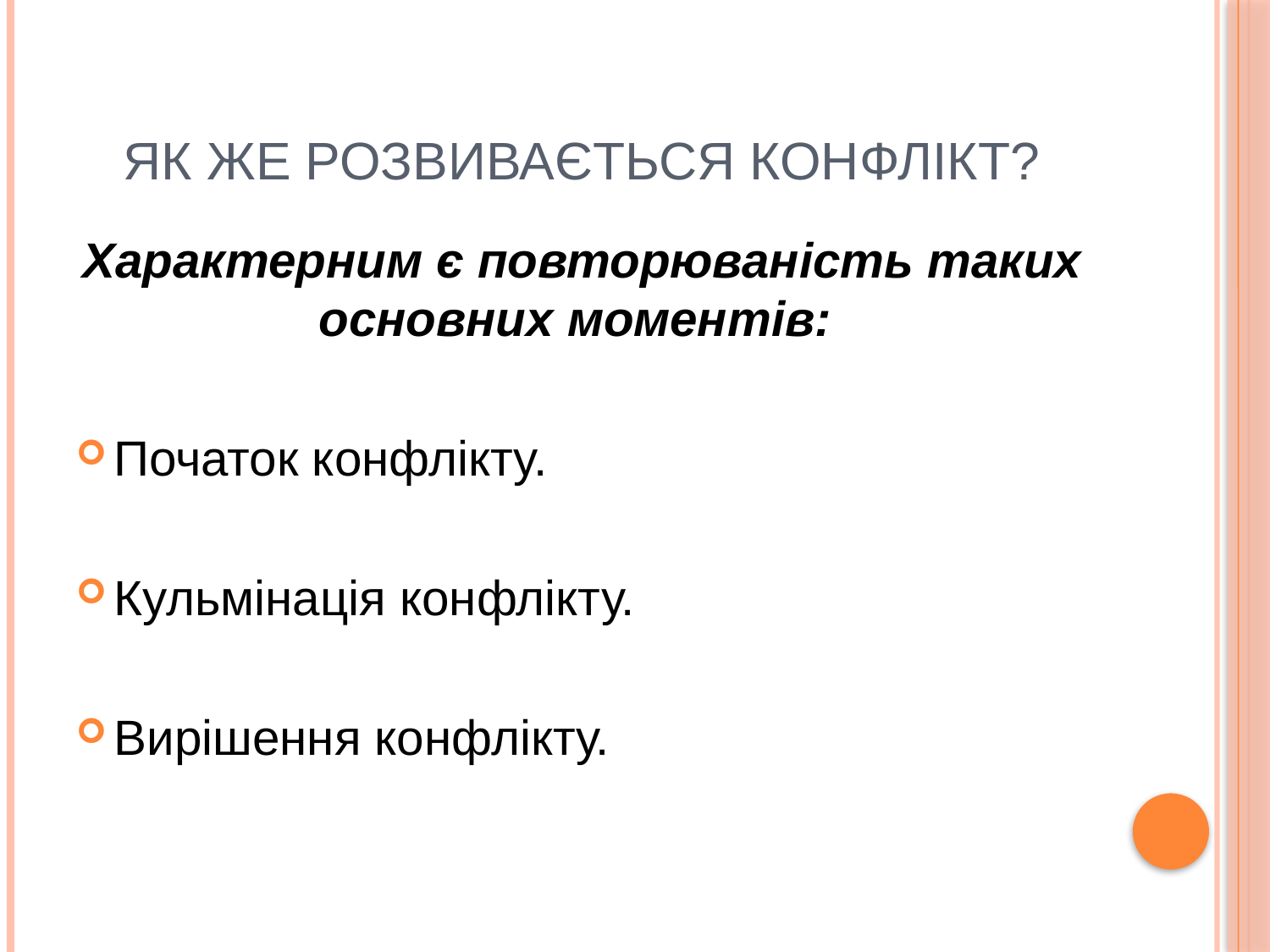

# Як же розвивається конфлікт?
Характерним є повторюваність таких основних моментів:

Початок конфлікту.

Кульмінація конфлікту.

Вирішення конфлікту.